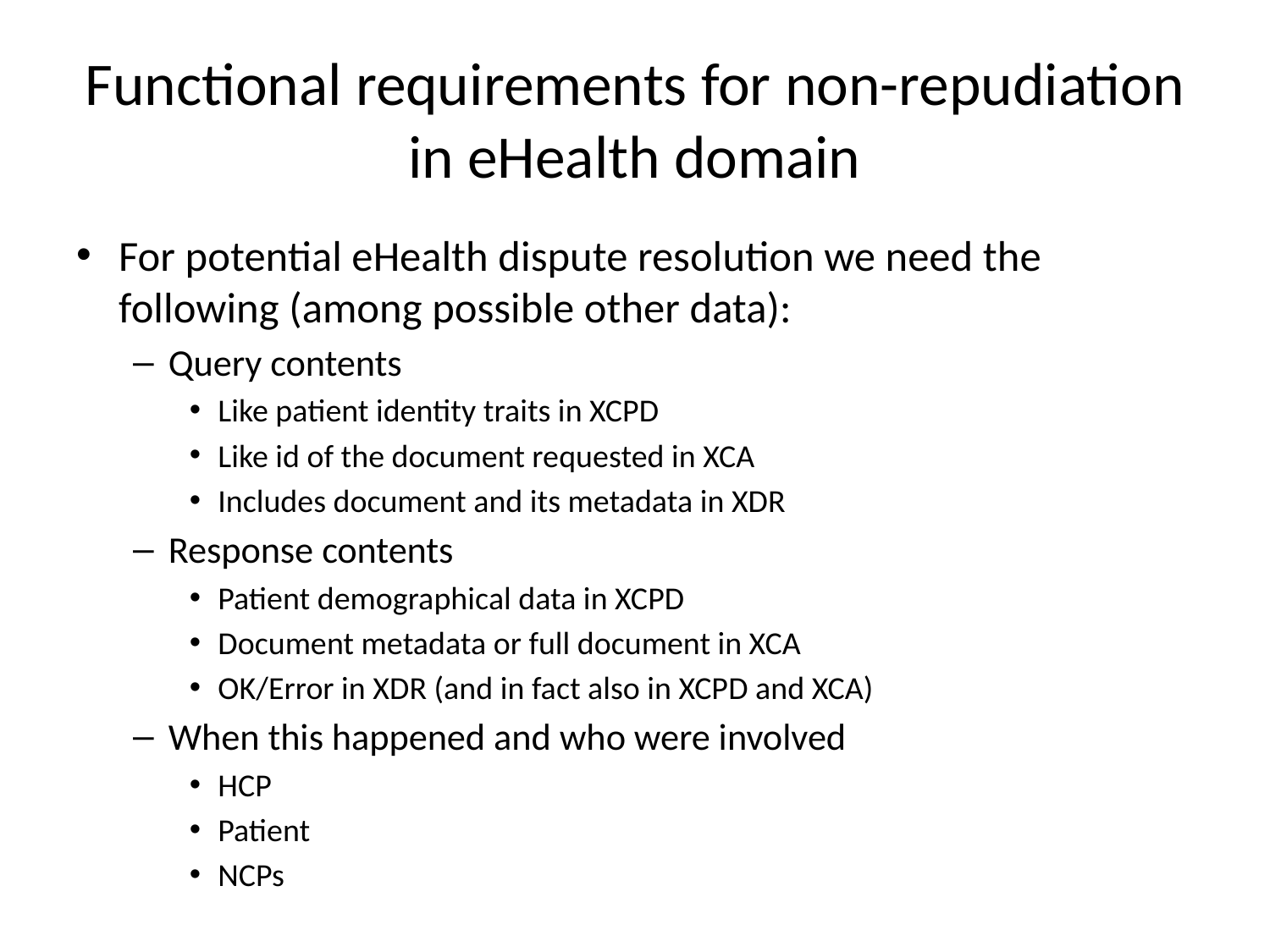

# Functional requirements for non-repudiation in eHealth domain
For potential eHealth dispute resolution we need the following (among possible other data):
Query contents
Like patient identity traits in XCPD
Like id of the document requested in XCA
Includes document and its metadata in XDR
Response contents
Patient demographical data in XCPD
Document metadata or full document in XCA
OK/Error in XDR (and in fact also in XCPD and XCA)
When this happened and who were involved
HCP
Patient
NCPs